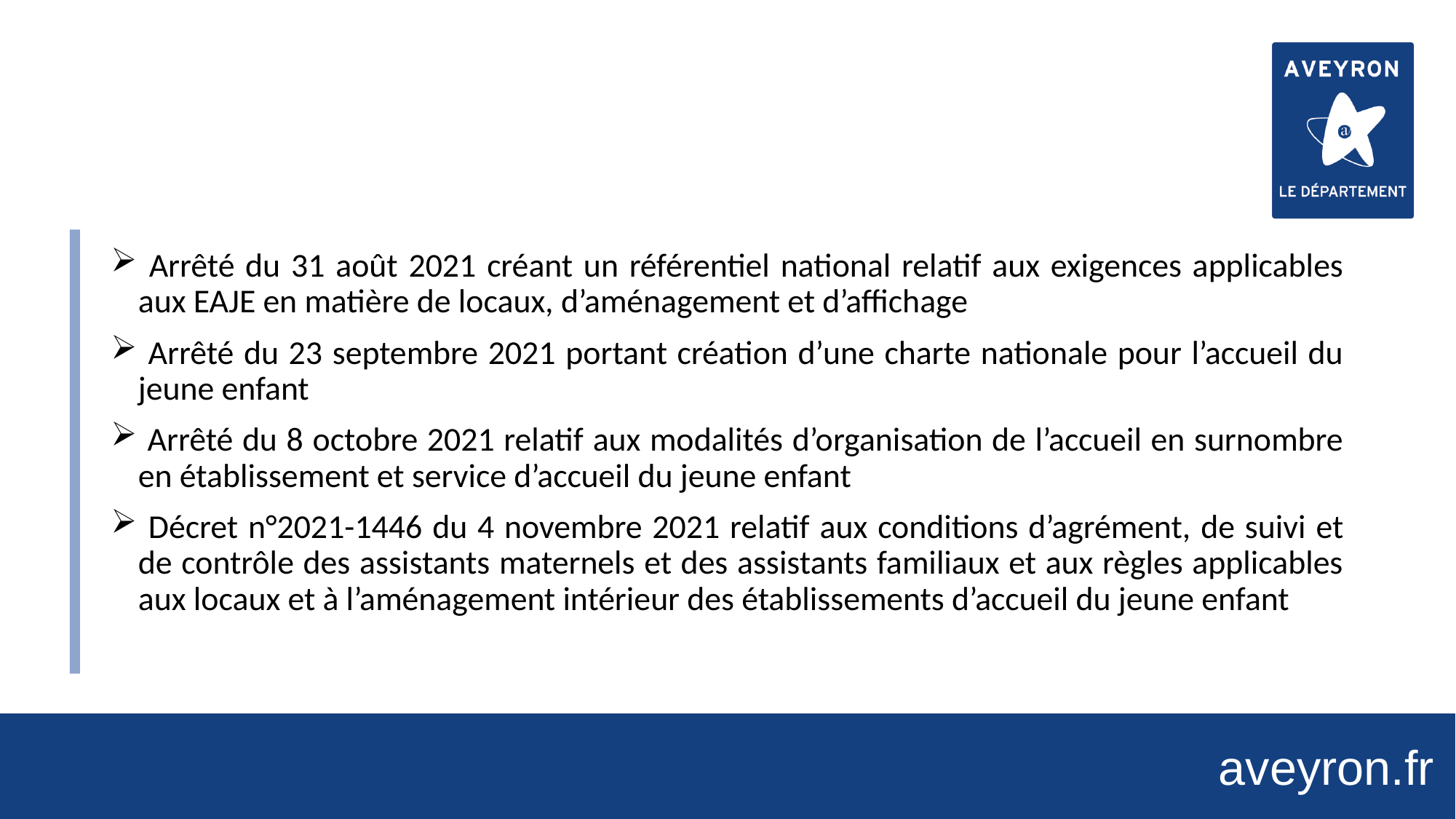

Arrêté du 31 août 2021 créant un référentiel national relatif aux exigences applicables aux EAJE en matière de locaux, d’aménagement et d’affichage
 Arrêté du 23 septembre 2021 portant création d’une charte nationale pour l’accueil du jeune enfant
 Arrêté du 8 octobre 2021 relatif aux modalités d’organisation de l’accueil en surnombre en établissement et service d’accueil du jeune enfant
 Décret n°2021-1446 du 4 novembre 2021 relatif aux conditions d’agrément, de suivi et de contrôle des assistants maternels et des assistants familiaux et aux règles applicables aux locaux et à l’aménagement intérieur des établissements d’accueil du jeune enfant